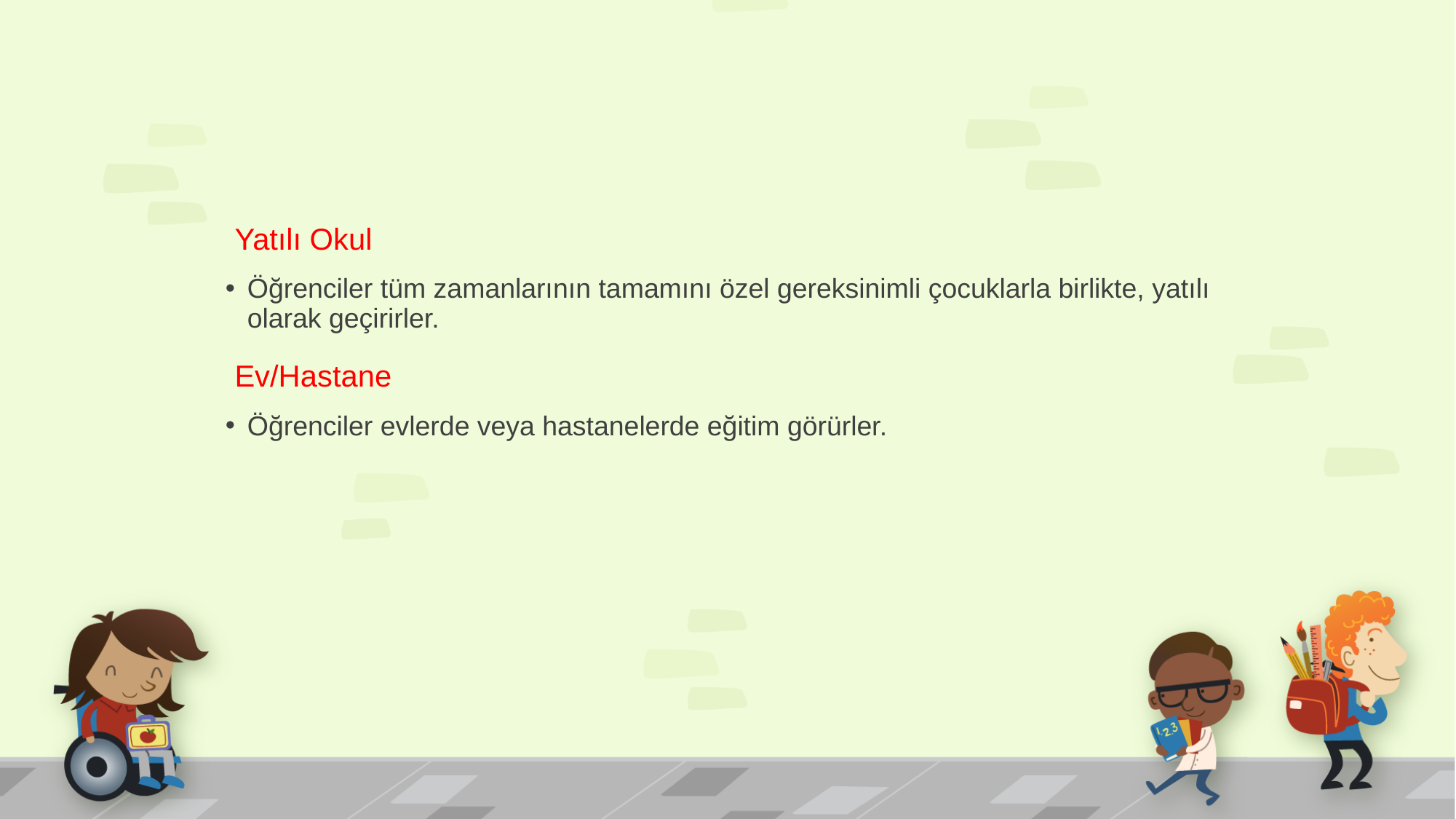

#
     Yatılı Okul
Öğrenciler tüm zamanlarının tamamını özel gereksinimli çocuklarla birlikte, yatılı olarak geçirirler.
     Ev/Hastane
Öğrenciler evlerde veya hastanelerde eğitim görürler.